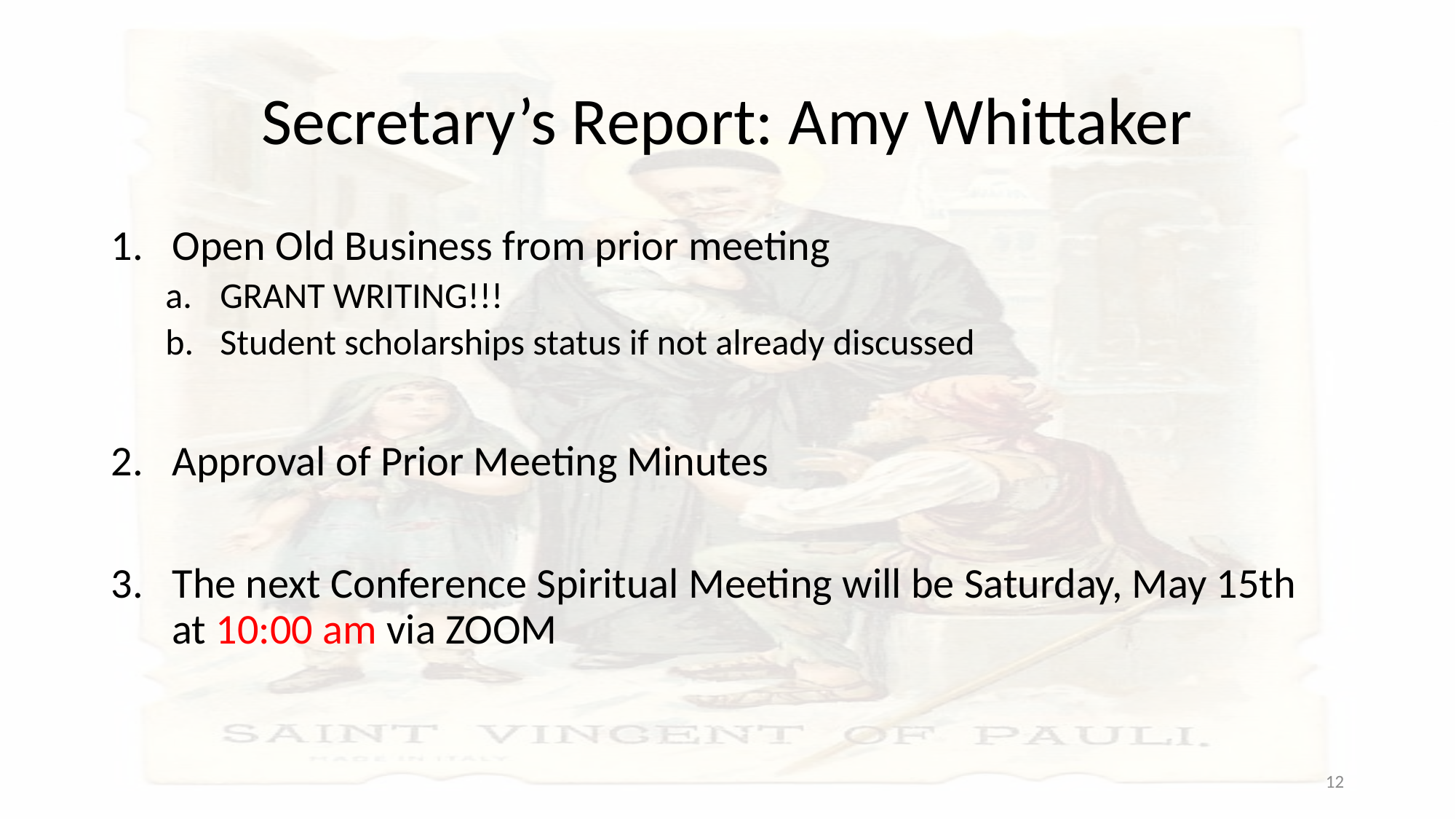

# Secretary’s Report: Amy Whittaker
Open Old Business from prior meeting
GRANT WRITING!!!
Student scholarships status if not already discussed

Approval of Prior Meeting Minutes

The next Conference Spiritual Meeting will be Saturday, May 15th  at 10:00 am via ZOOM
12